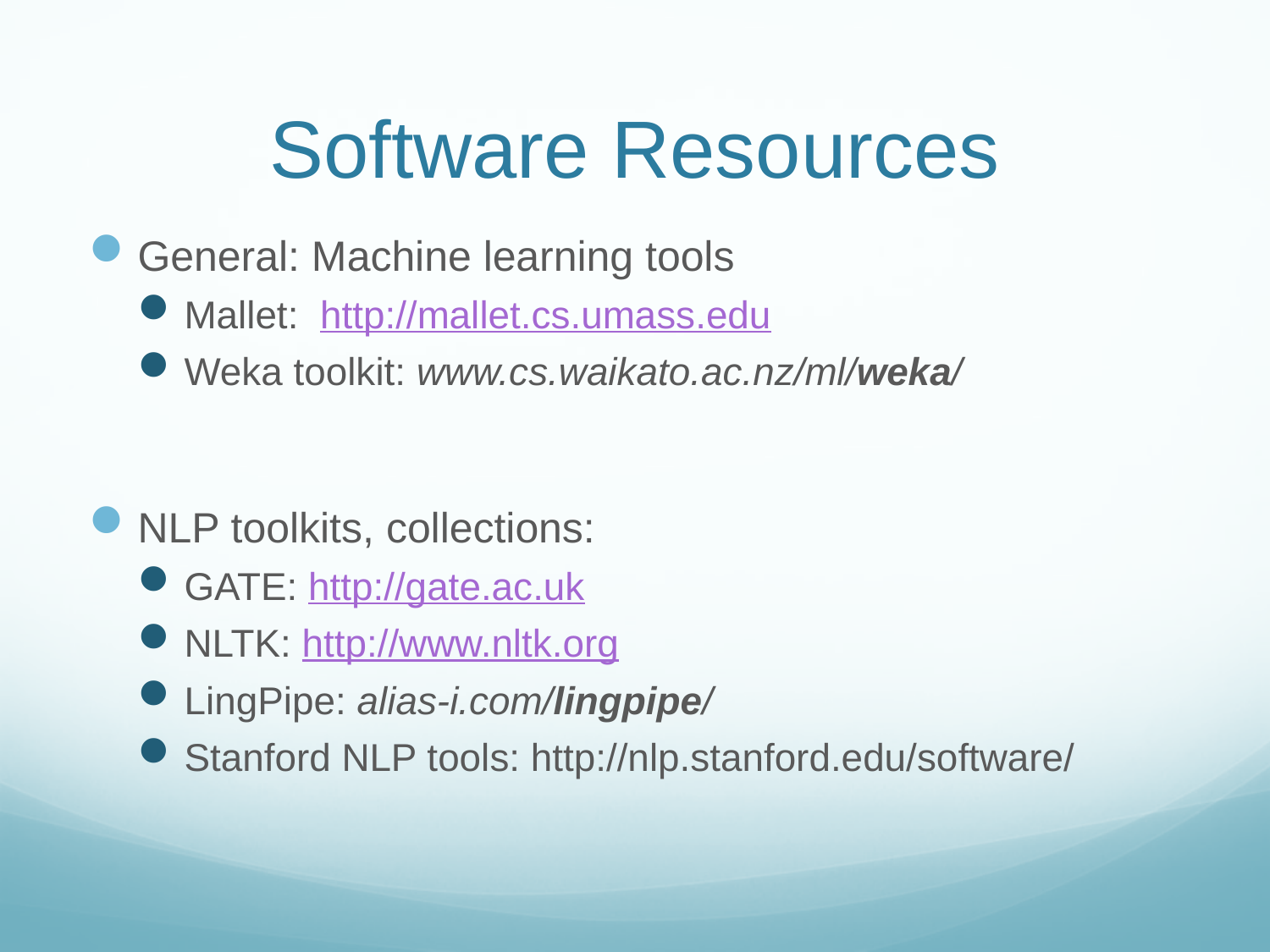

# Software Resources
General: Machine learning tools
Mallet:  http://mallet.cs.umass.edu
Weka toolkit: www.cs.waikato.ac.nz/ml/weka/

NLP toolkits, collections:
GATE: http://gate.ac.uk
NLTK: http://www.nltk.org
LingPipe: alias-i.com/lingpipe/
Stanford NLP tools: http://nlp.stanford.edu/software/